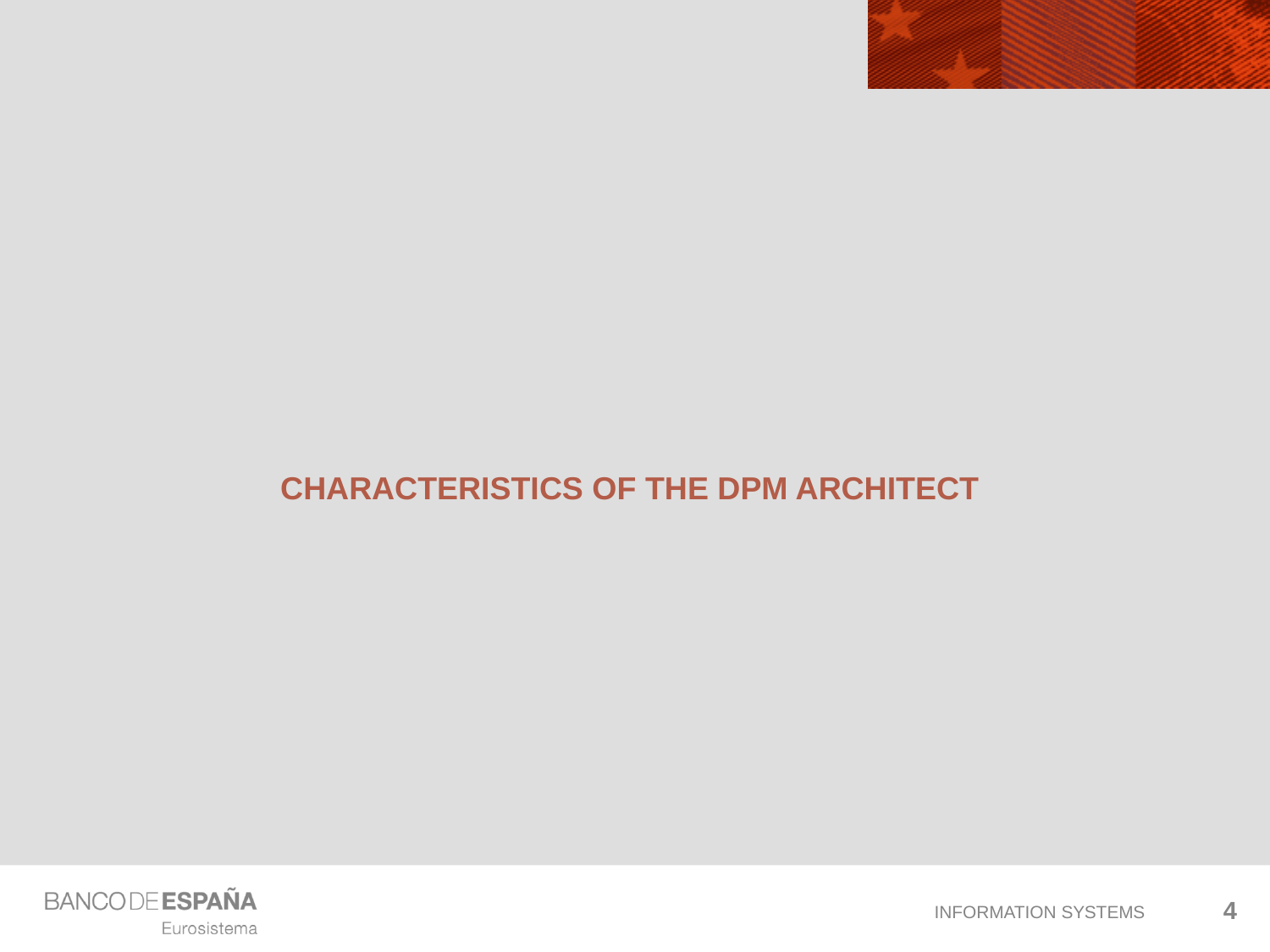

# Characteristics of the DPM ARCHITECT
4